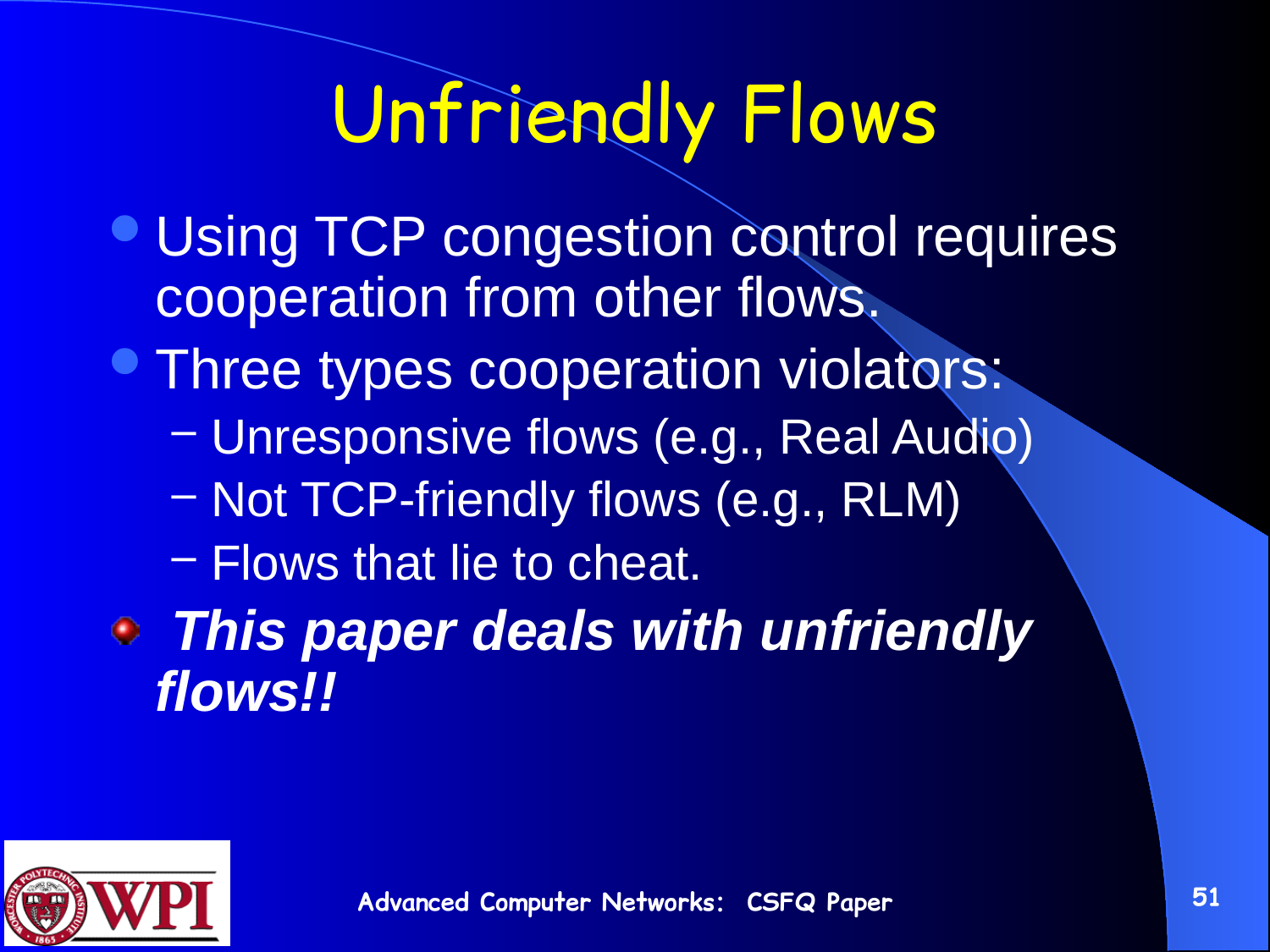

# Unfriendly Flows
Using TCP congestion control requires cooperation from other flows.
Three types cooperation violators:
Unresponsive flows (e.g., Real Audio)
Not TCP-friendly flows (e.g., RLM)
Flows that lie to cheat.
 This paper deals with unfriendly flows!!
51
Advanced Computer Networks:  CSFQ Paper